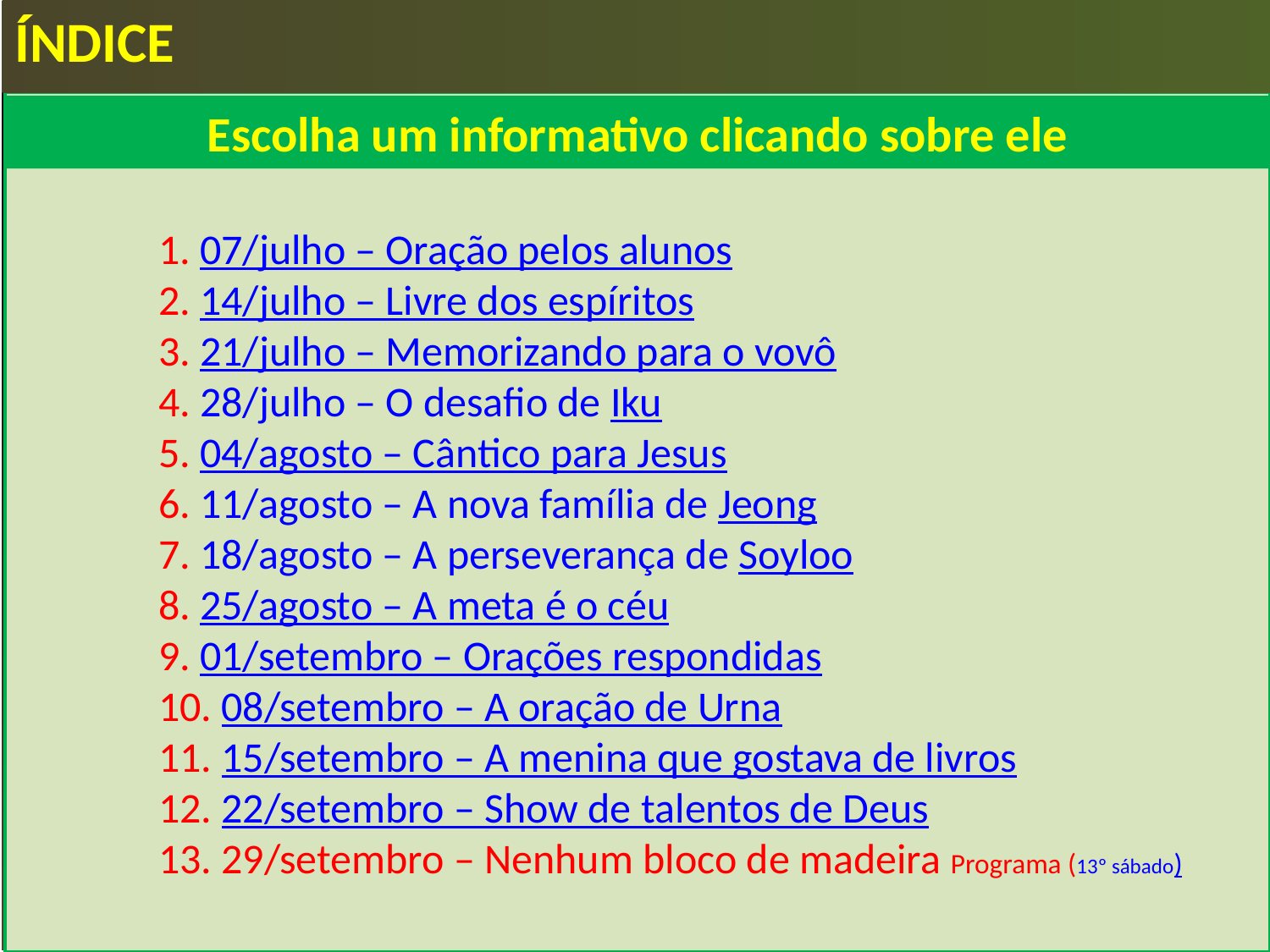

ÍNDICE
Escolha um informativo clicando sobre ele
1. 07/julho – Oração pelos alunos
2. 14/julho – Livre dos espíritos
3. 21/julho – Memorizando para o vovô
4. 28/julho – O desafio de Iku
5. 04/agosto – Cântico para Jesus
6. 11/agosto – A nova família de Jeong
7. 18/agosto – A perseverança de Soyloo
8. 25/agosto – A meta é o céu
9. 01/setembro – Orações respondidas
10. 08/setembro – A oração de Urna
11. 15/setembro – A menina que gostava de livros
12. 22/setembro – Show de talentos de Deus
13. 29/setembro – Nenhum bloco de madeira Programa (13º sábado)